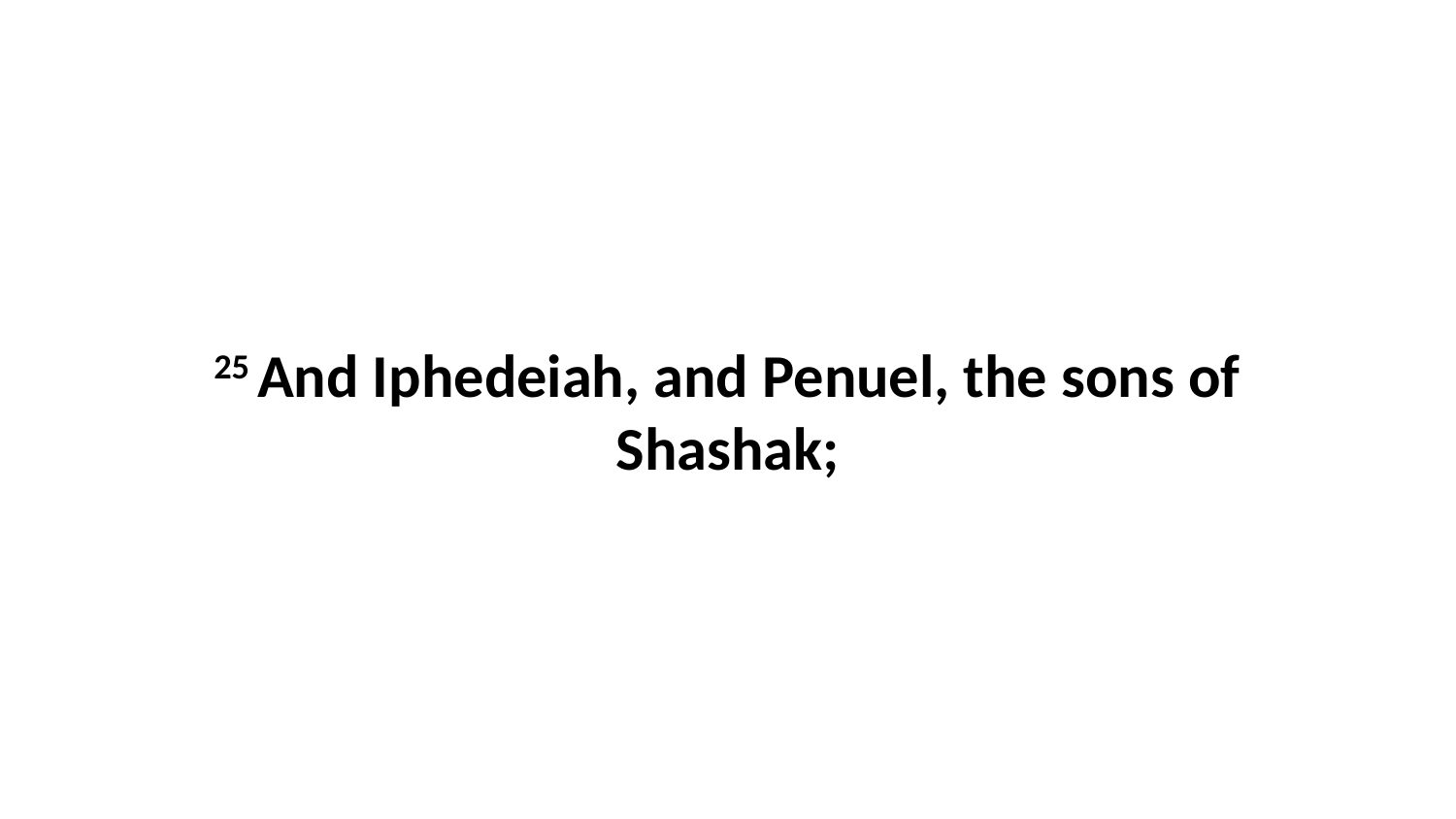

25 And Iphedeiah, and Penuel, the sons of Shashak;